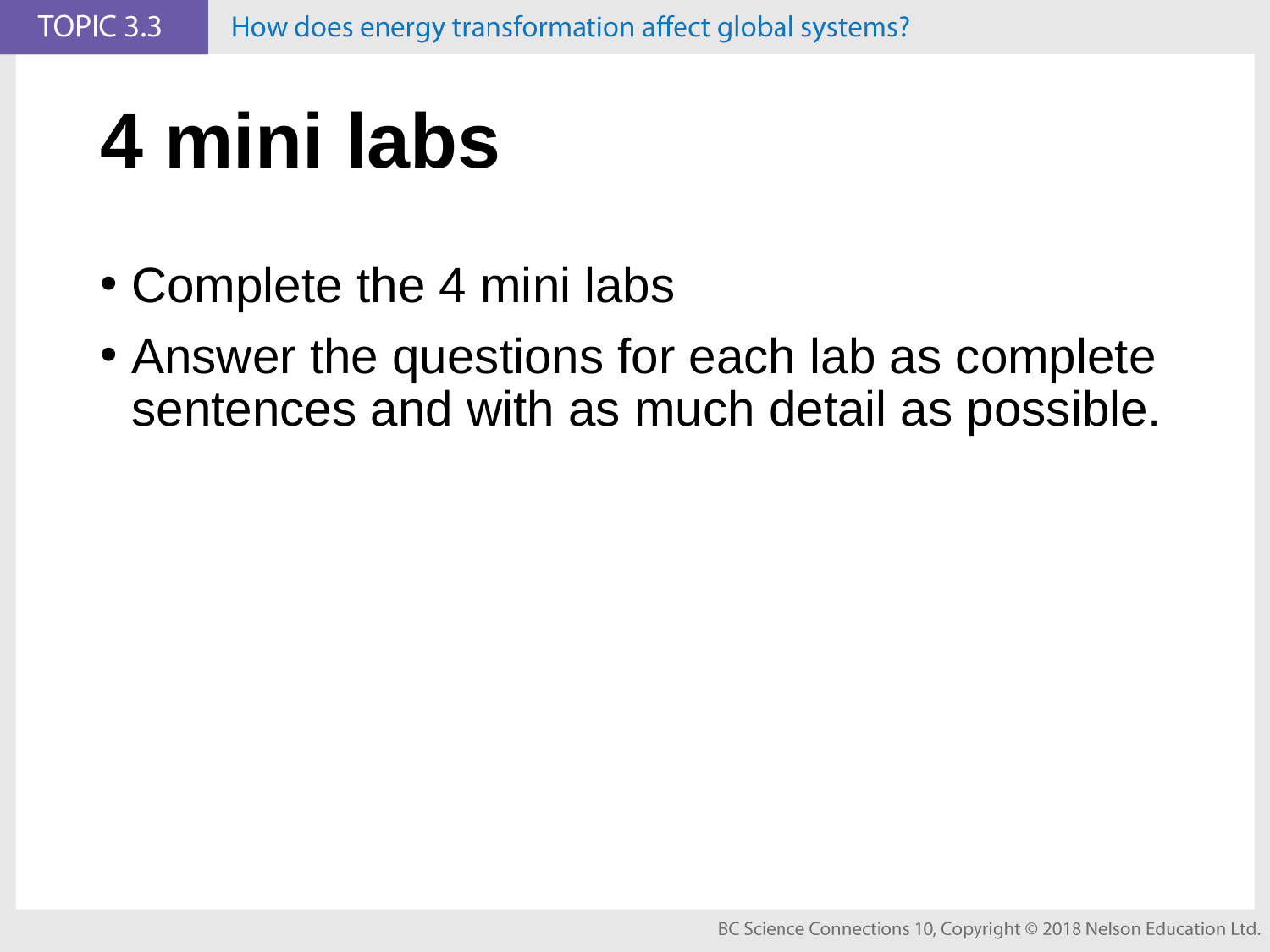

# 4 mini labs
Complete the 4 mini labs
Answer the questions for each lab as complete sentences and with as much detail as possible.